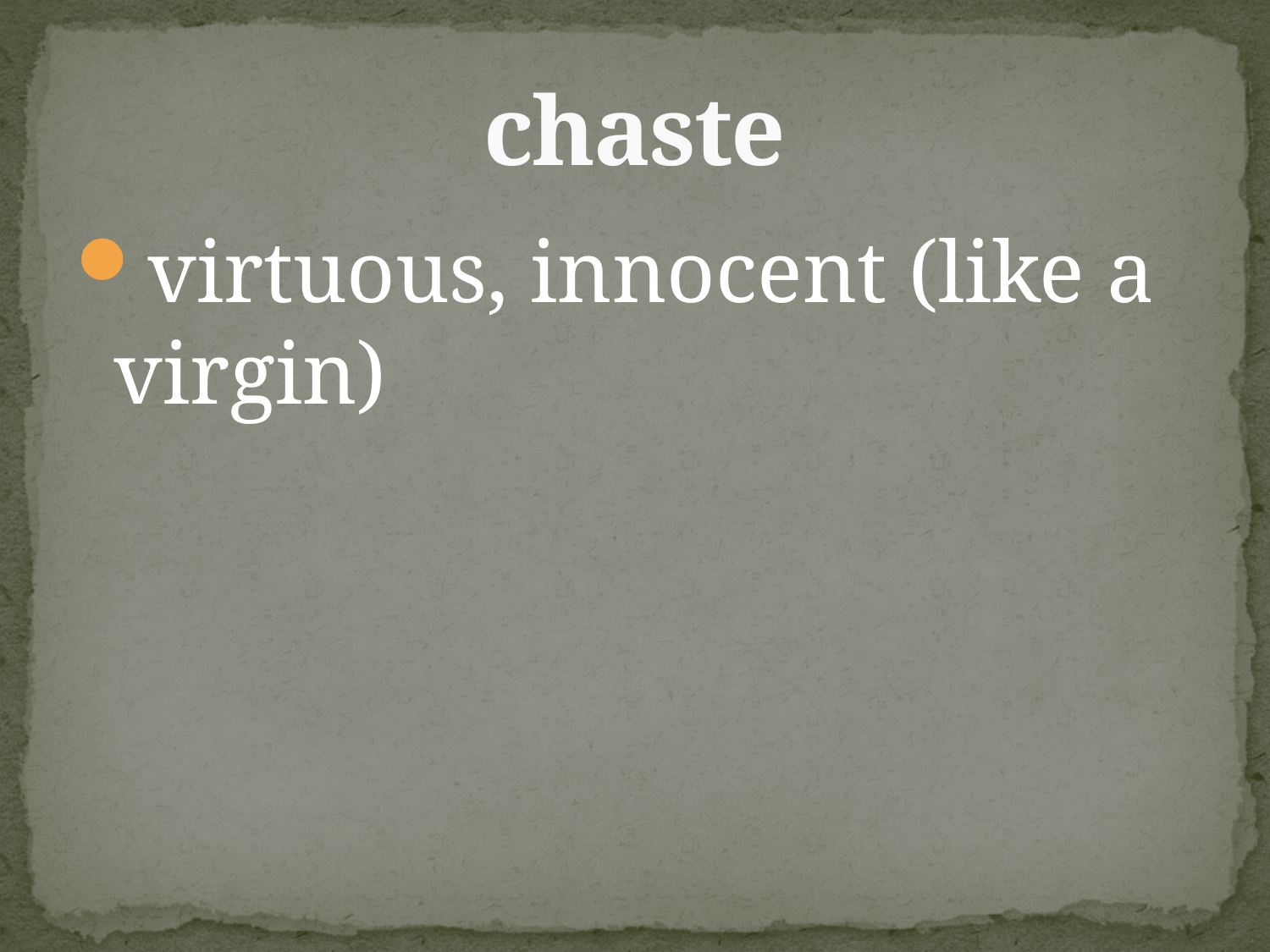

# chaste
virtuous, innocent (like a virgin)